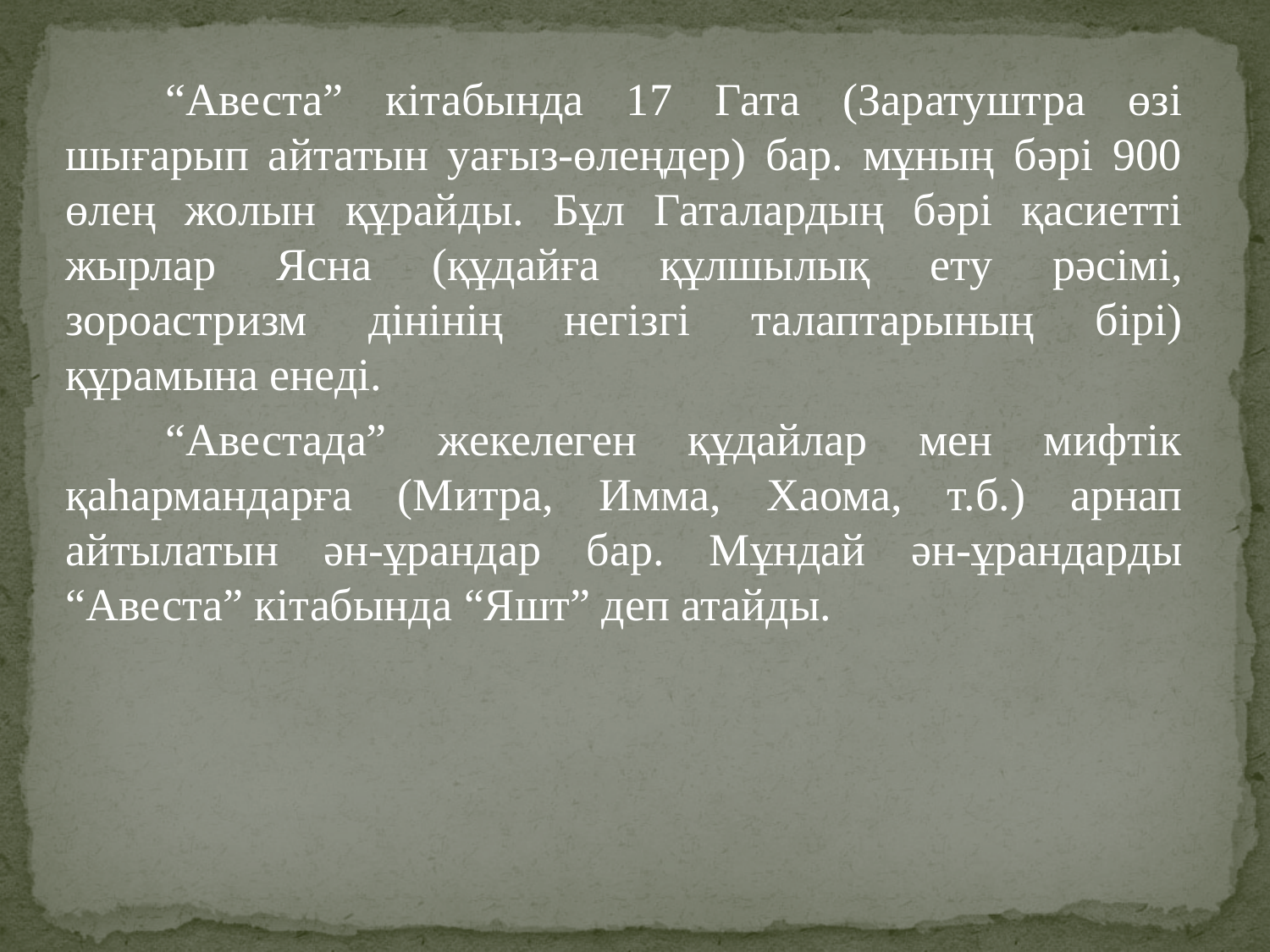

“Авеста” кітабында 17 Гата (Заратуштра өзі шығарып айтатын уағыз-өлеңдер) бар. мұның бәрі 900 өлең жолын құрайды. Бұл Гаталардың бәрі қасиетті жырлар Ясна (құдайға құлшылық ету рәсімі, зороастризм дінінің негізгі талаптарының бірі) құрамына енеді.
“Авестада” жекелеген құдайлар мен мифтік қаһармандарға (Митра, Имма, Хаома, т.б.) арнап айтылатын ән-ұрандар бар. Мұндай ән-ұрандарды “Авеста” кітабында “Яшт” деп атайды.